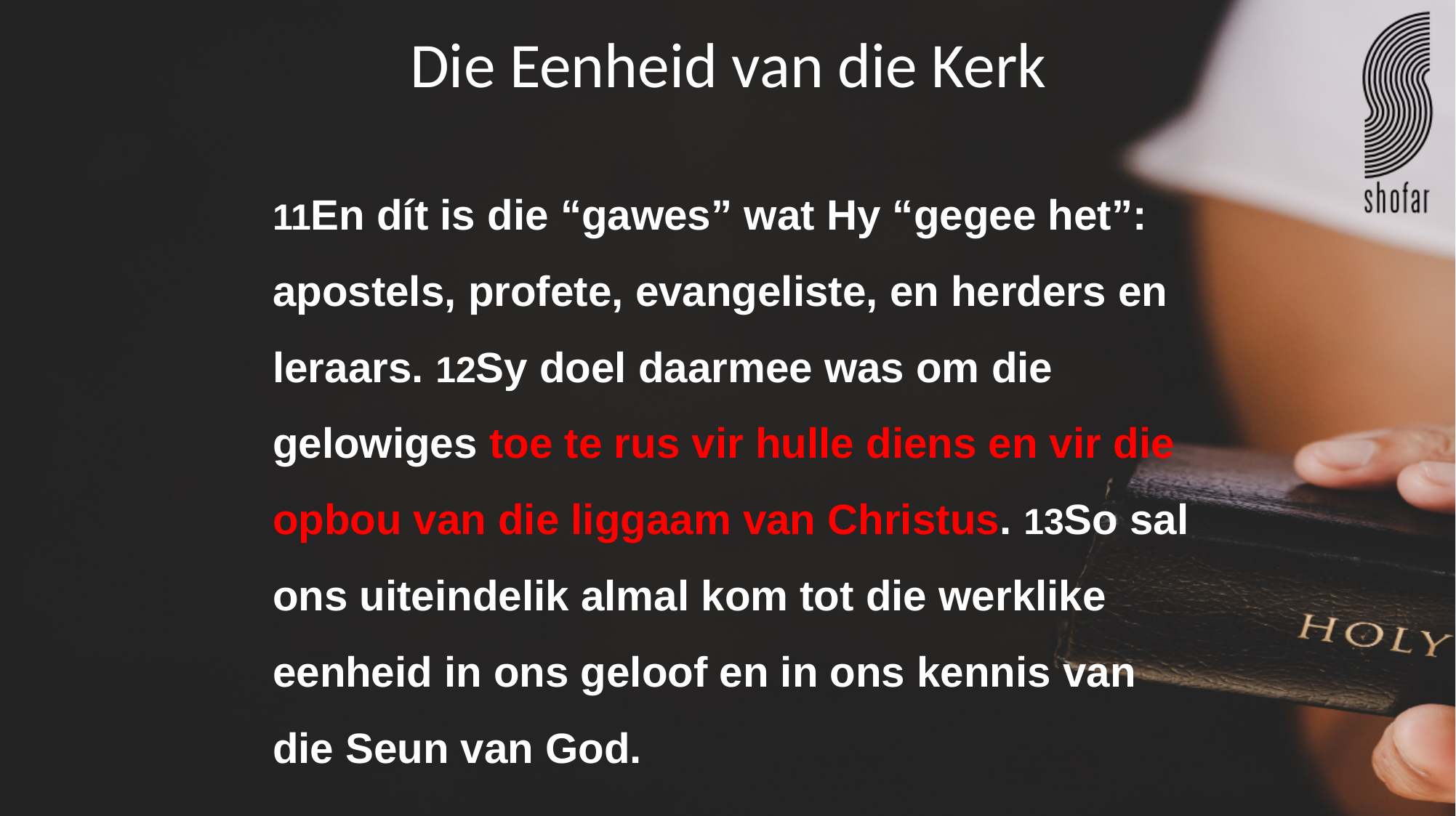

Die Eenheid van die Kerk
11En dít is die “gawes” wat Hy “gegee het”: apostels, profete, evangeliste, en herders en leraars. 12Sy doel daarmee was om die gelowiges toe te rus vir hulle diens en vir die opbou van die liggaam van Christus. 13So sal ons uiteindelik almal kom tot die werklike eenheid in ons geloof en in ons kennis van die Seun van God.